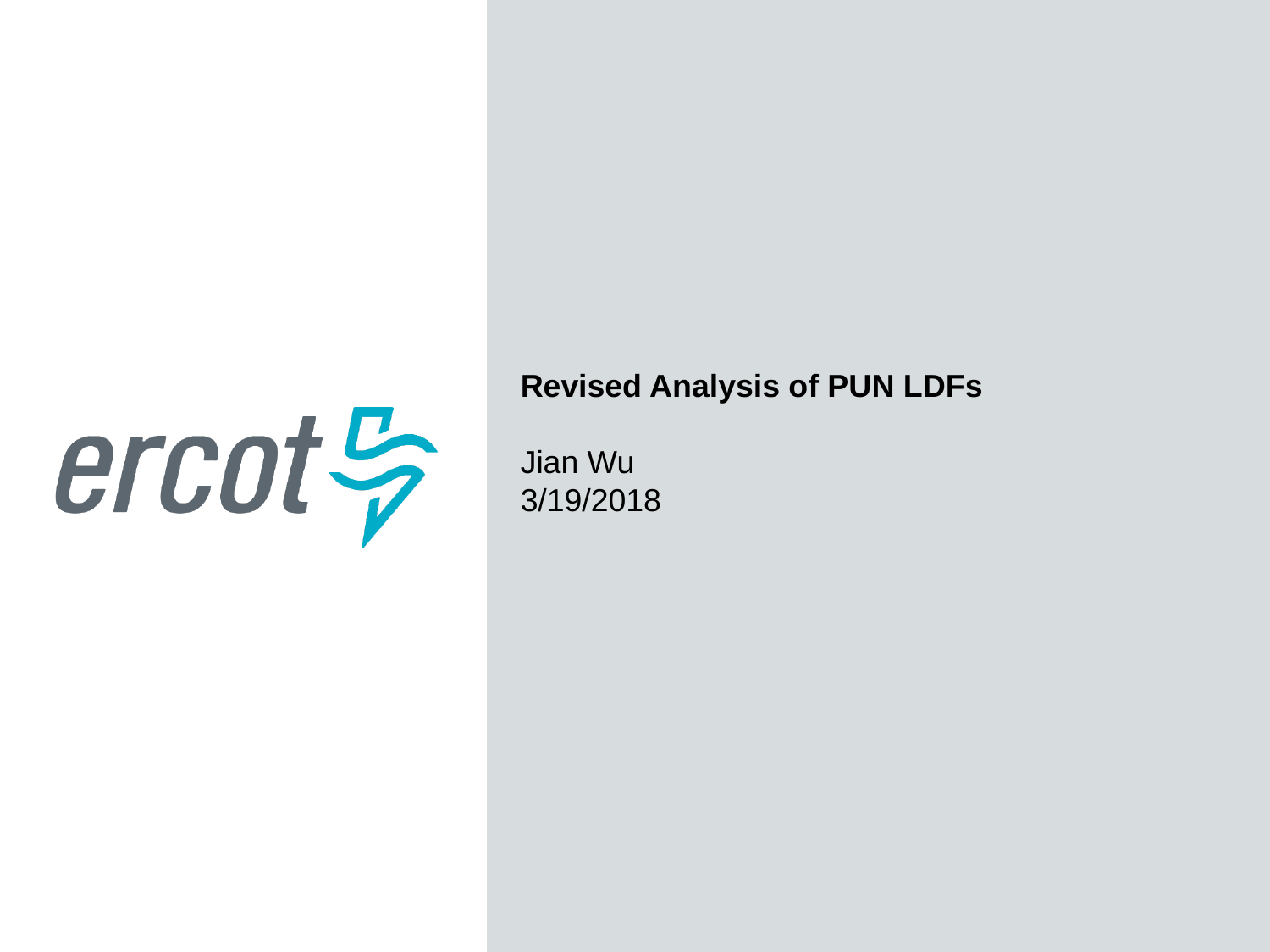

Revised Analysis of PUN LDFs

Jian Wu
3/19/2018